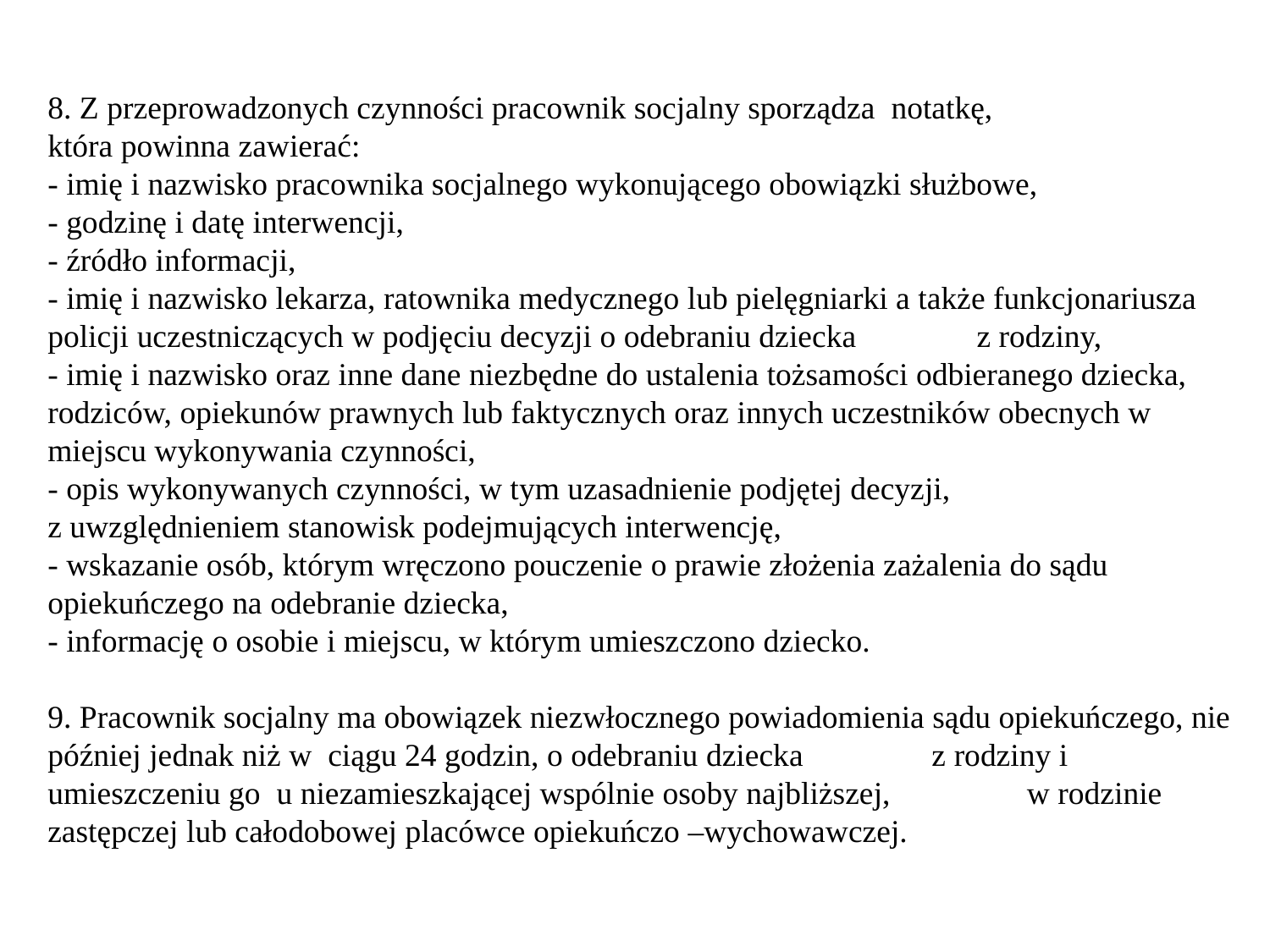

# 8. Z przeprowadzonych czynności pracownik socjalny sporządza  notatkę, która powinna zawierać: - imię i nazwisko pracownika socjalnego wykonującego obowiązki służbowe, - godzinę i datę interwencji, - źródło informacji, - imię i nazwisko lekarza, ratownika medycznego lub pielęgniarki a także funkcjonariusza policji uczestniczących w podjęciu decyzji o odebraniu dziecka               z rodziny, - imię i nazwisko oraz inne dane niezbędne do ustalenia tożsamości odbieranego dziecka, rodziców, opiekunów prawnych lub faktycznych oraz innych uczestników obecnych w miejscu wykonywania czynności, - opis wykonywanych czynności, w tym uzasadnienie podjętej decyzji, z uwzględnieniem stanowisk podejmujących interwencję, - wskazanie osób, którym wręczono pouczenie o prawie złożenia zażalenia do sądu opiekuńczego na odebranie dziecka, - informację o osobie i miejscu, w którym umieszczono dziecko. 9. Pracownik socjalny ma obowiązek niezwłocznego powiadomienia sądu opiekuńczego, nie później jednak niż w  ciągu 24 godzin, o odebraniu dziecka                z rodziny i umieszczeniu go  u niezamieszkającej wspólnie osoby najbliższej,                 w rodzinie zastępczej lub całodobowej placówce opiekuńczo –wychowawczej.